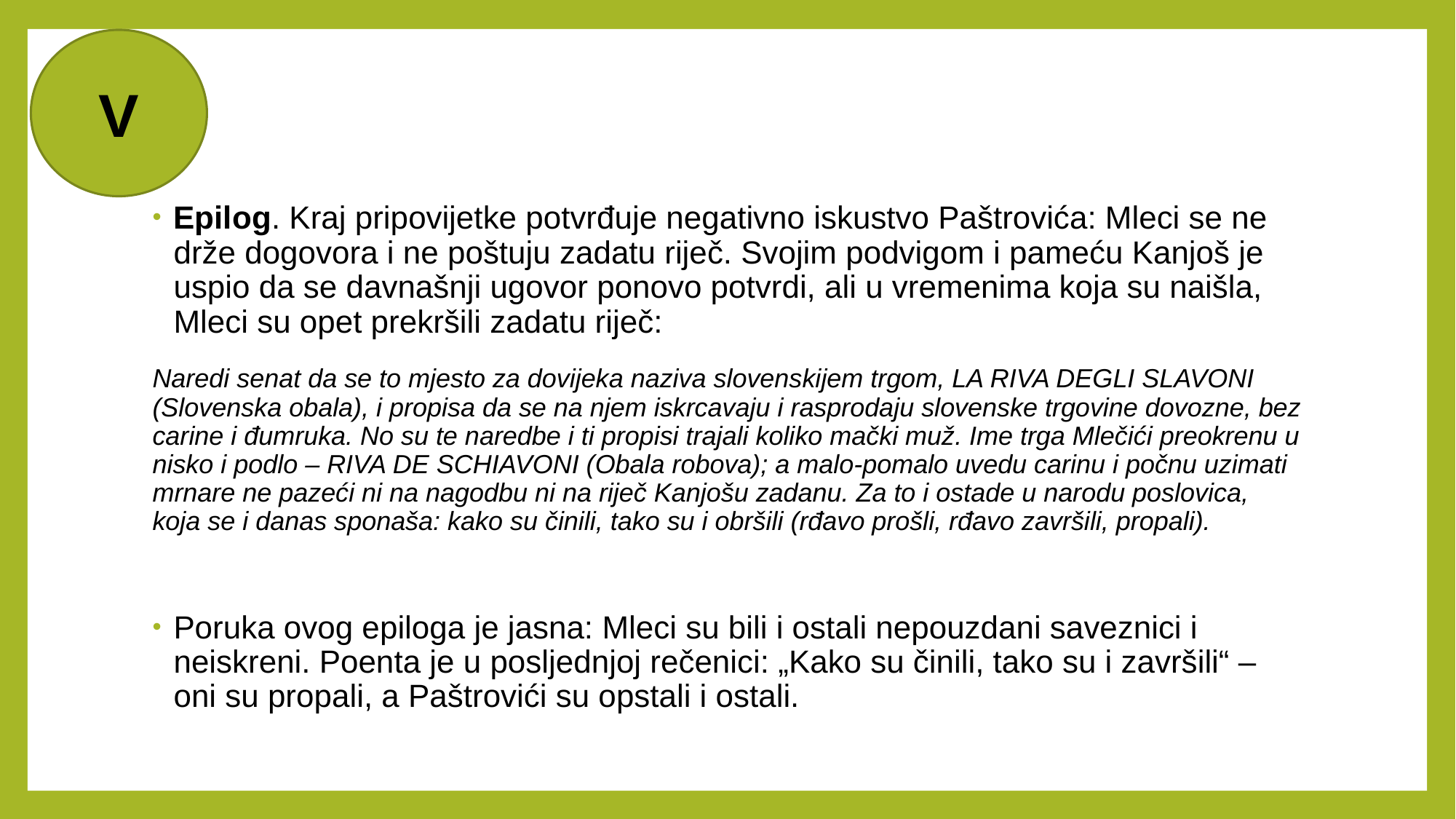

V
Epilog. Kraj pripovijetke potvrđuje negativno iskustvo Paštrovića: Mleci se ne drže dogovora i ne poštuju zadatu riječ. Svojim podvigom i pameću Kanjoš je uspio da se davnašnji ugovor ponovo potvrdi, ali u vremenima koja su naišla, Mleci su opet prekršili zadatu riječ:
	Naredi senat da se to mjesto za dovijeka naziva slovenskijem trgom, LA RIVA DEGLI SLAVONI (Slovenska obala), i propisa da se na njem iskrcavaju i rasprodaju slovenske trgovine dovozne, bez carine i đumruka. No su te naredbe i ti propisi trajali koliko mački muž. Ime trga Mlečići preokrenu u nisko i podlo – RIVA DE SCHIAVONI (Obala robova); a malo-pomalo uvedu carinu i počnu uzimati mrnare ne pazeći ni na nagodbu ni na riječ Kanjošu zadanu. Za to i ostade u narodu poslovica, koja se i danas sponaša: kako su činili, tako su i obršili (rđavo prošli, rđavo završili, propali).

Poruka ovog epiloga je jasna: Mleci su bili i ostali nepouzdani saveznici i neiskreni. Poenta je u posljednjoj rečenici: „Kako su činili, tako su i završili“ – oni su propali, a Paštrovići su opstali i ostali.